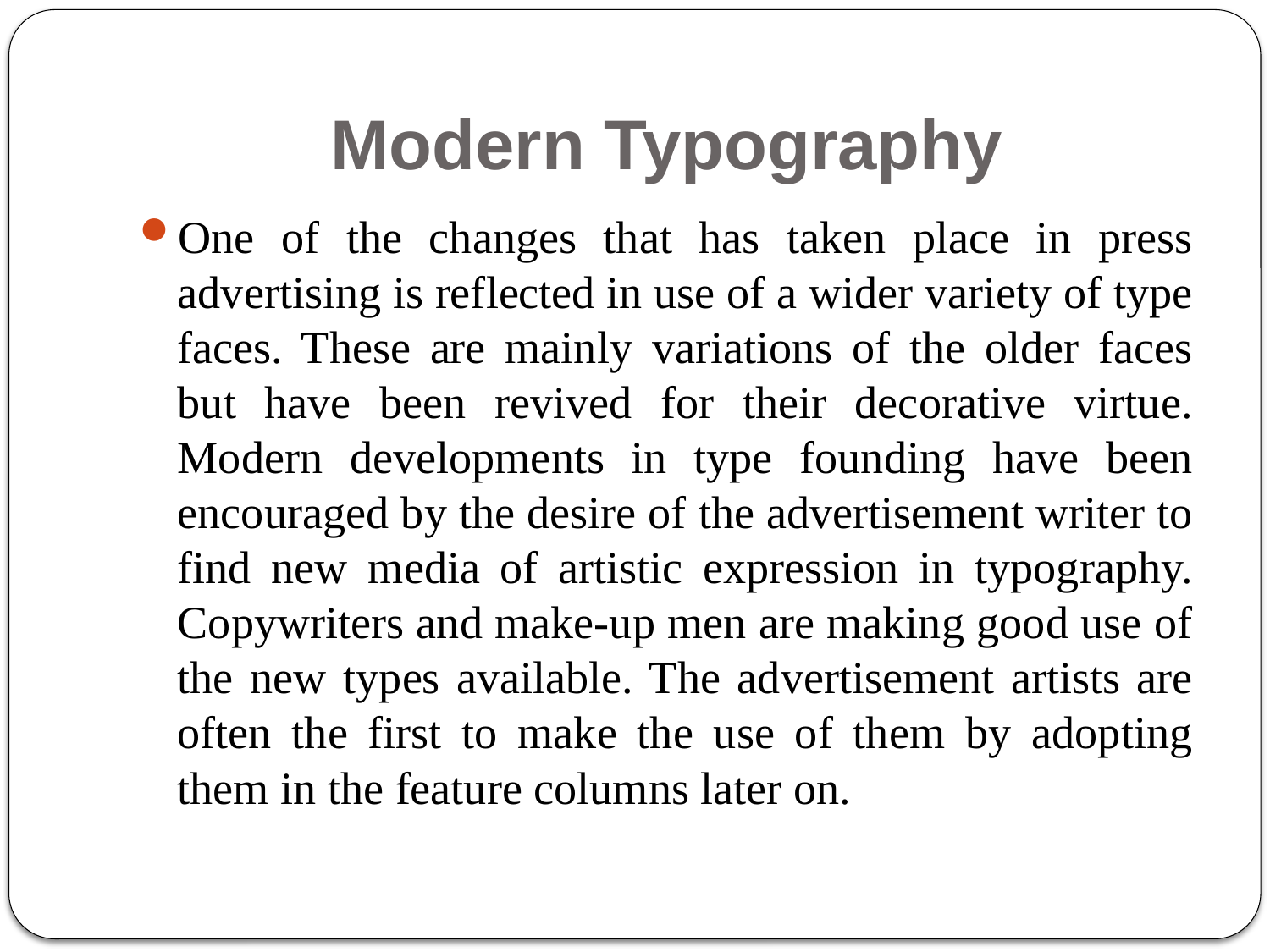

# Modern Typography
One of the changes that has taken place in press advertising is reflected in use of a wider variety of type faces. These are mainly variations of the older faces but have been revived for their decorative virtue. Modern developments in type founding have been encouraged by the desire of the advertisement writer to find new media of artistic expression in typography. Copywriters and make-up men are making good use of the new types available. The advertisement artists are often the first to make the use of them by adopting them in the feature columns later on.